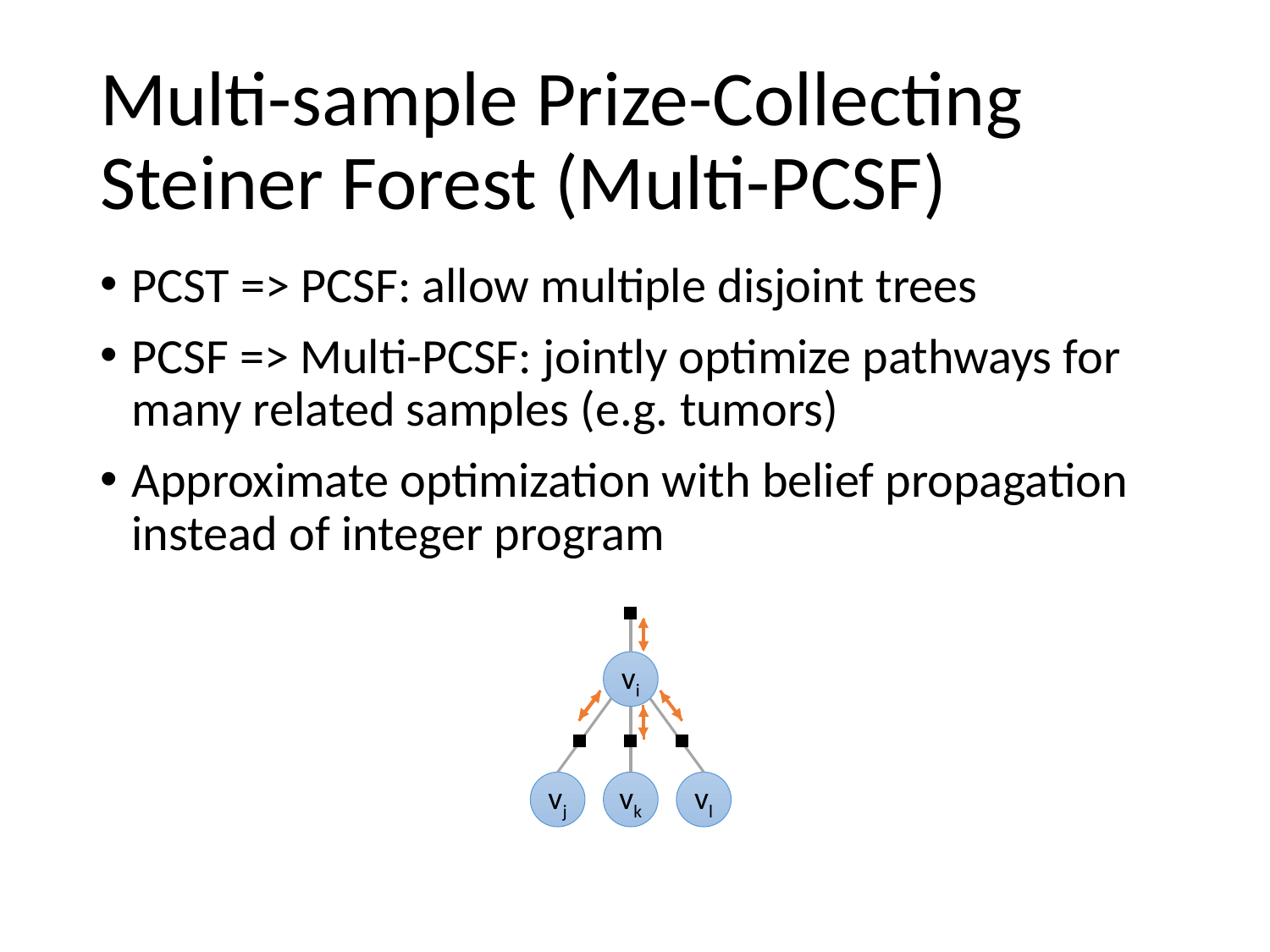

# Multi-sample Prize-Collecting Steiner Forest (Multi-PCSF)
PCST => PCSF: allow multiple disjoint trees
PCSF => Multi-PCSF: jointly optimize pathways for many related samples (e.g. tumors)
Approximate optimization with belief propagation instead of integer program

vi

vj
vk
vl